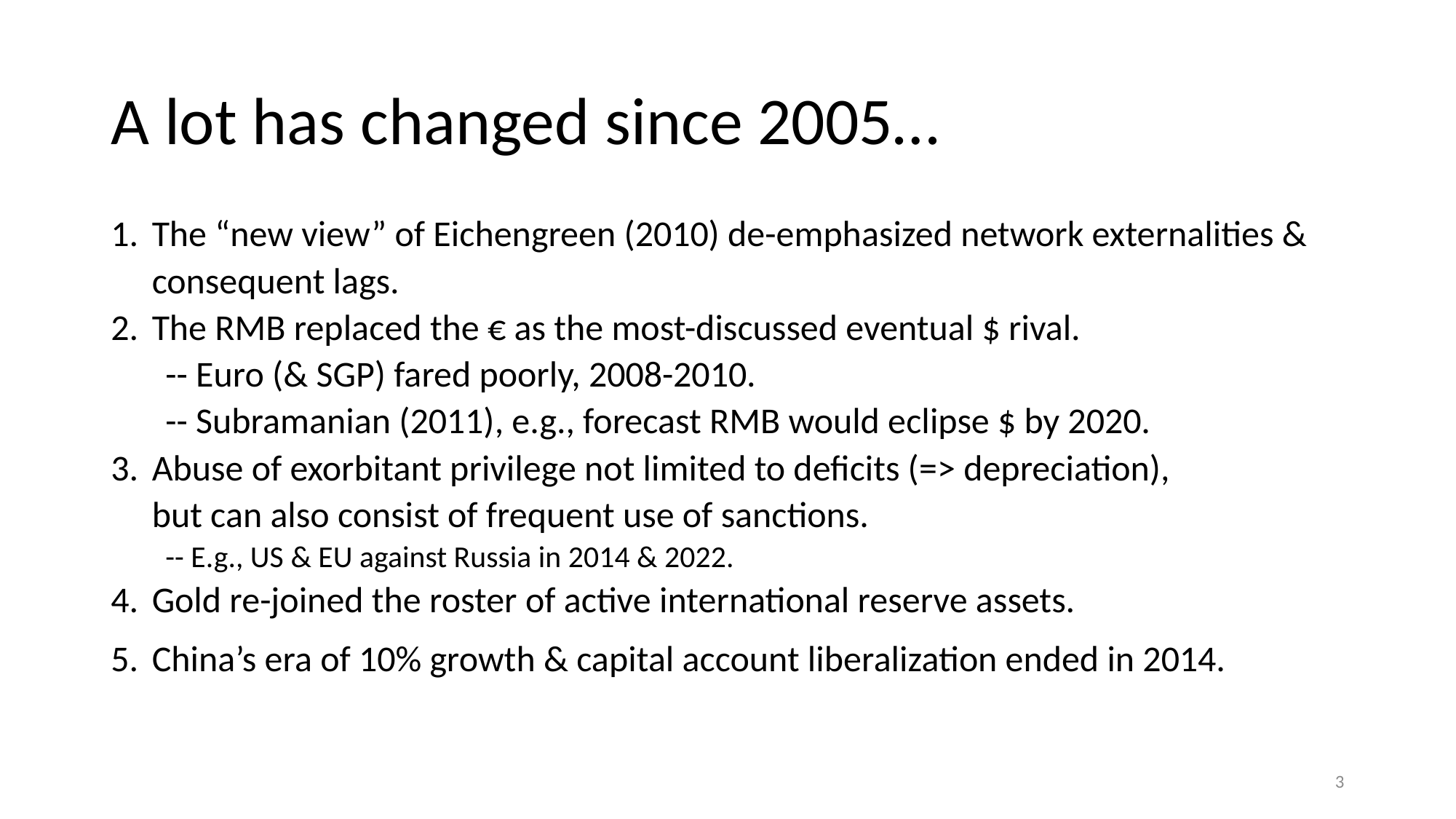

# A lot has changed since 2005…
The “new view” of Eichengreen (2010) de-emphasized network externalities & consequent lags.
The RMB replaced the € as the most-discussed eventual $ rival.
-- Euro (& SGP) fared poorly, 2008-2010.
-- Subramanian (2011), e.g., forecast RMB would eclipse $ by 2020.
Abuse of exorbitant privilege not limited to deficits (=> depreciation),
but can also consist of frequent use of sanctions.
-- E.g., US & EU against Russia in 2014 & 2022.
Gold re-joined the roster of active international reserve assets.
China’s era of 10% growth & capital account liberalization ended in 2014.

3